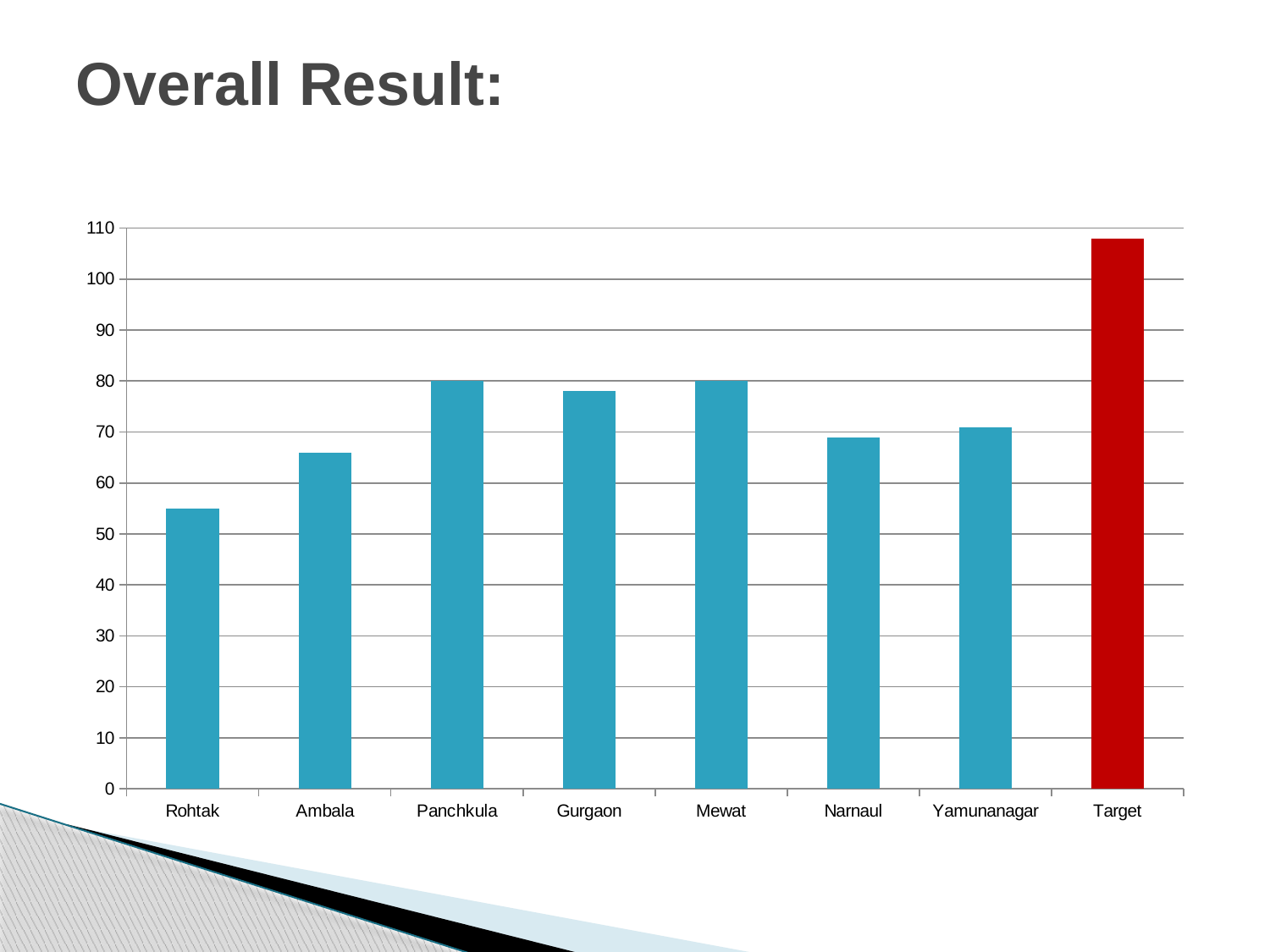

# Overall Result:

### Chart

| Category |  |
|---|---|
| Rohtak | 55.0 |
| Ambala | 66.0 |
| Panchkula | 80.0 |
| Gurgaon | 78.0 |
| Mewat | 80.0 |
| Narnaul | 69.0 |
| Yamunanagar | 71.0 |
| Target | 108.0 |